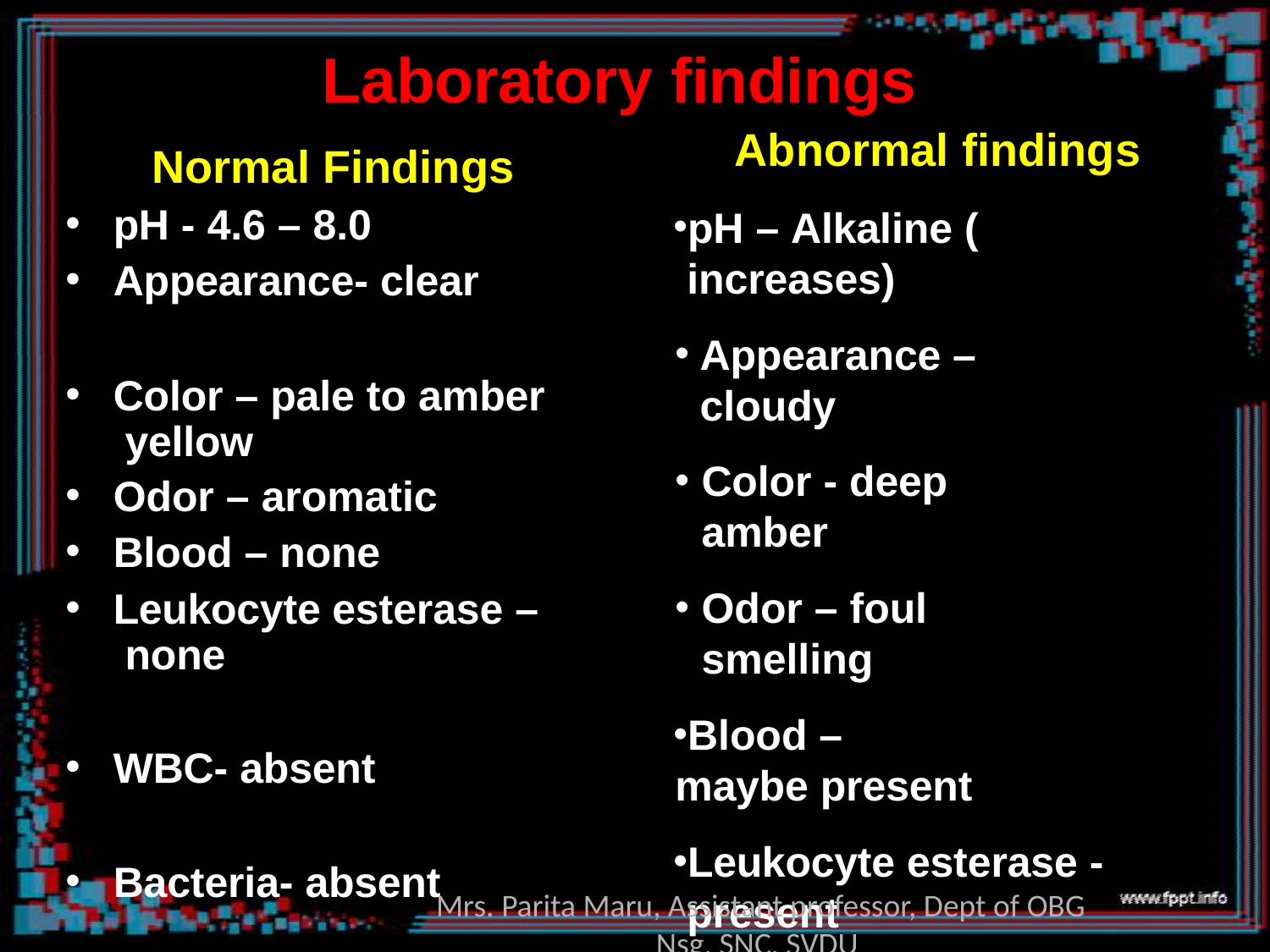

# Laboratory findings
Abnormal findings
pH – Alkaline (  increases)
Appearance – cloudy
Color - deep amber
Odor – foul smelling
Blood – maybe present
Leukocyte esterase -  present
WBC- present
Bacteria- present
Normal Findings
pH - 4.6 – 8.0
Appearance- clear

Color – pale to amber  yellow
Odor – aromatic
Blood – none
Leukocyte esterase –  none

WBC- absent

Bacteria- absent
Mrs. Parita Maru, Assistant professor, Dept of OBG Nsg, SNC, SVDU